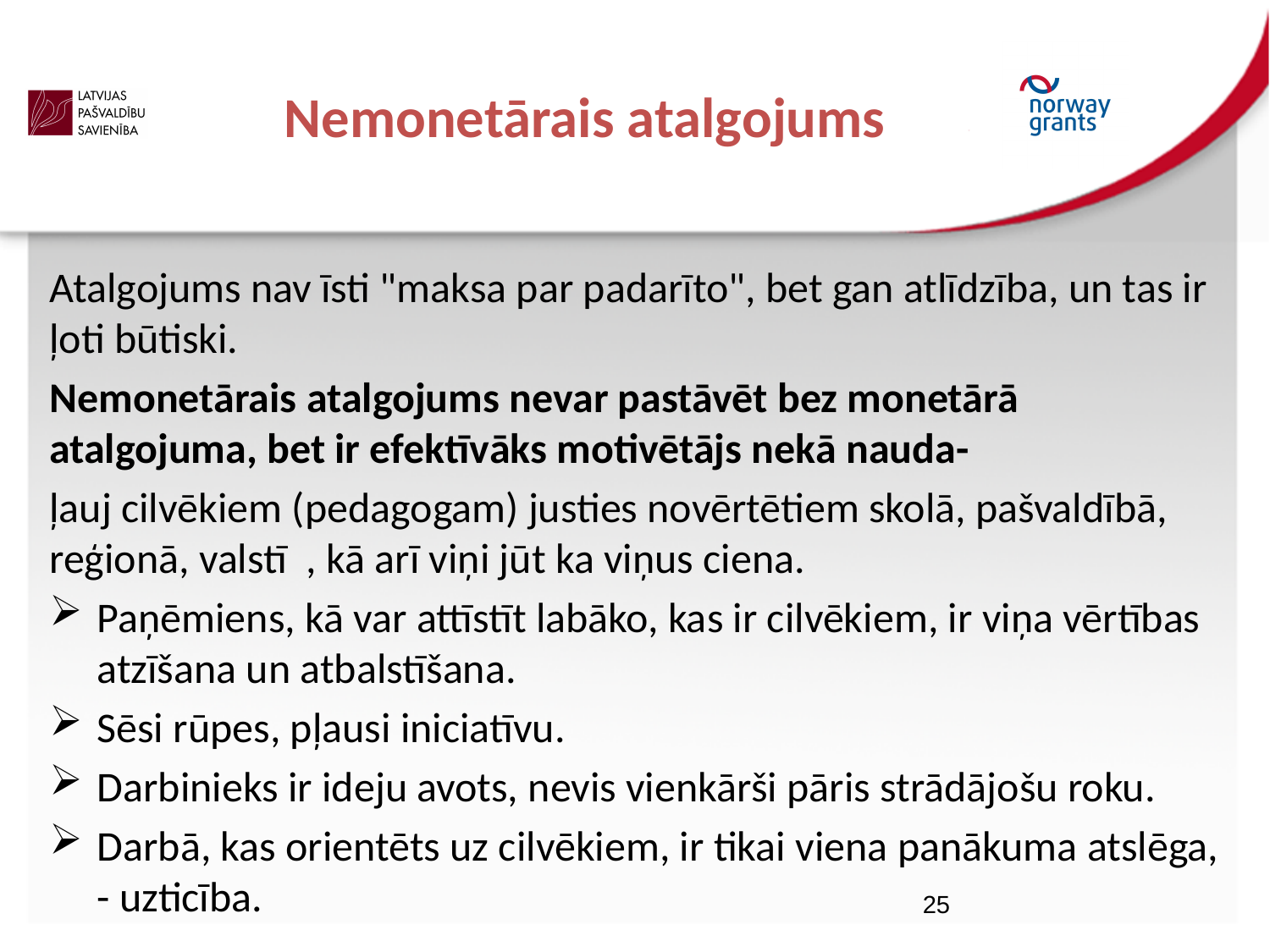

# Nemonetārais atalgojums
Atalgojums nav īsti "maksa par padarīto", bet gan atlīdzība, un tas ir ļoti būtiski.
Nemonetārais atalgojums nevar pastāvēt bez monetārā atalgojuma, bet ir efektīvāks motivētājs nekā nauda-
ļauj cilvēkiem (pedagogam) justies novērtētiem skolā, pašvaldībā, reģionā, valstī  , kā arī viņi jūt ka viņus ciena.
Paņēmiens, kā var attīstīt labāko, kas ir cilvēkiem, ir viņa vērtības atzīšana un atbalstīšana.
Sēsi rūpes, pļausi iniciatīvu.
Darbinieks ir ideju avots, nevis vienkārši pāris strādājošu roku.
Darbā, kas orientēts uz cilvēkiem, ir tikai viena panākuma atslēga, - uzticība.
25